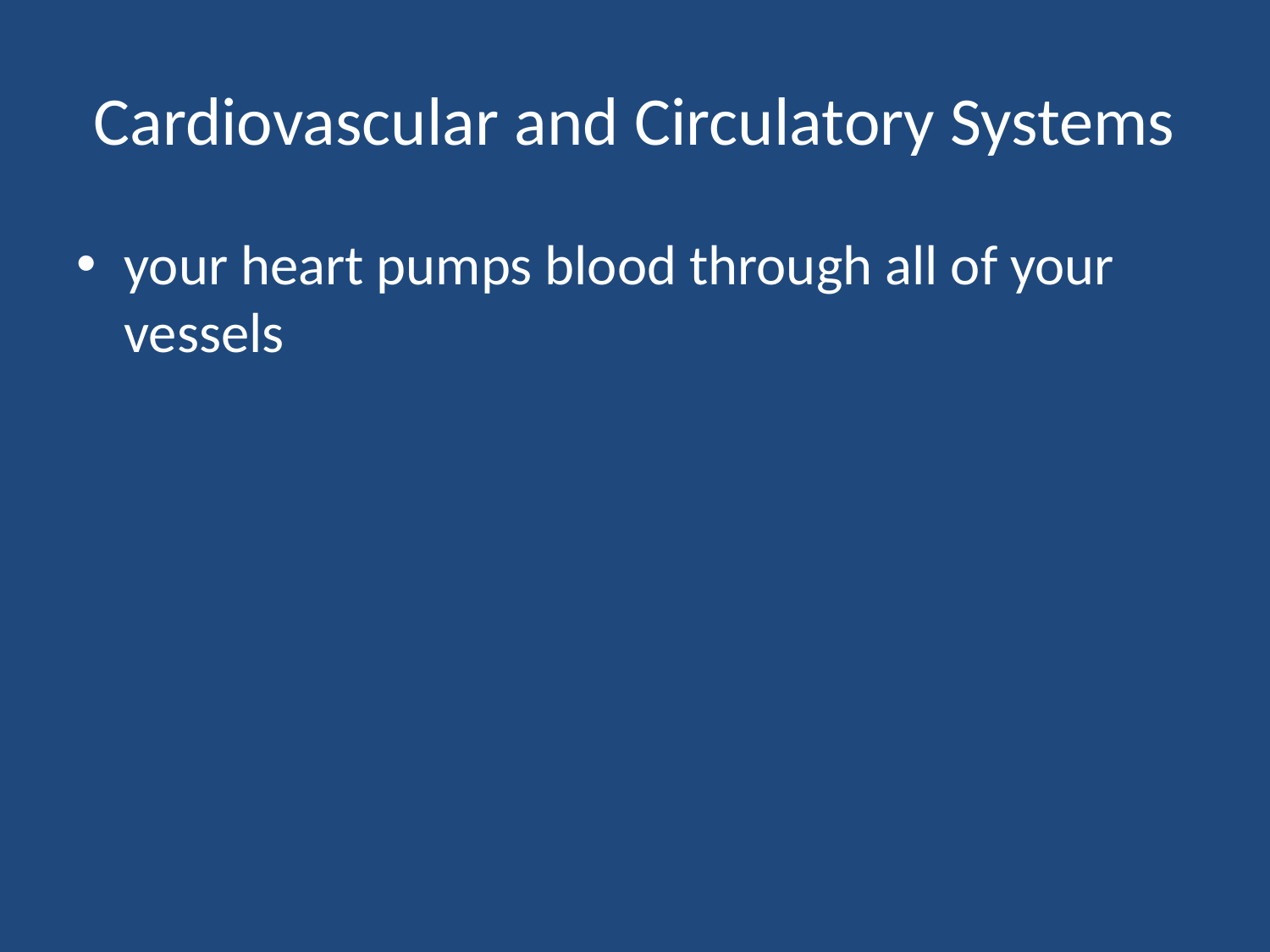

# Cardiovascular and Circulatory Systems
your heart pumps blood through all of your vessels